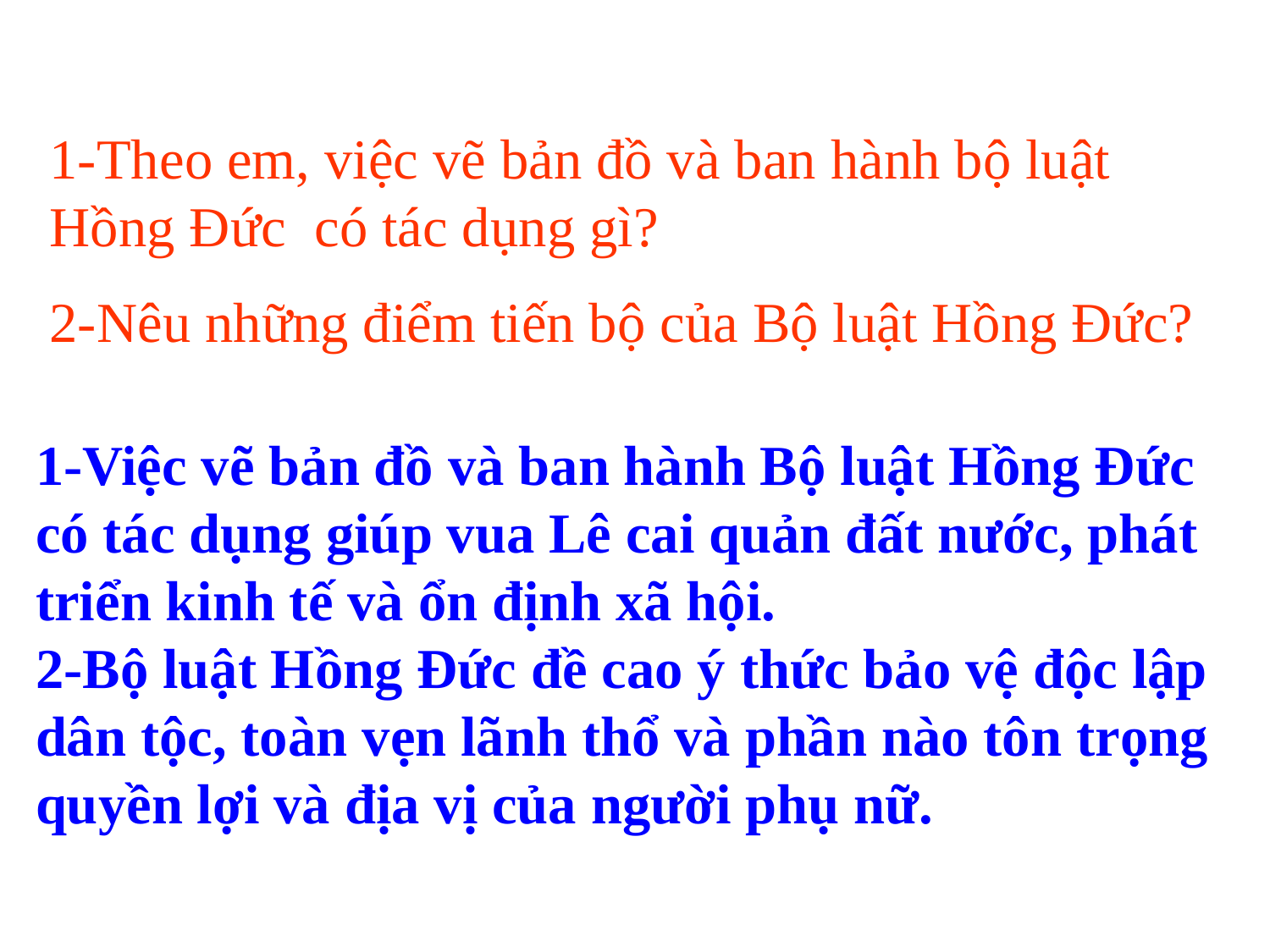

1-Theo em, việc vẽ bản đồ và ban hành bộ luật Hồng Đức  có tác dụng gì?
2-Nêu những điểm tiến bộ của Bộ luật Hồng Đức?
1-Việc vẽ bản đồ và ban hành Bộ luật Hồng Đức có tác dụng giúp vua Lê cai quản đất nước, phát triển kinh tế và ổn định xã hội.
2-Bộ luật Hồng Đức đề cao ý thức bảo vệ độc lập dân tộc, toàn vẹn lãnh thổ và phần nào tôn trọng quyền lợi và địa vị của người phụ nữ.